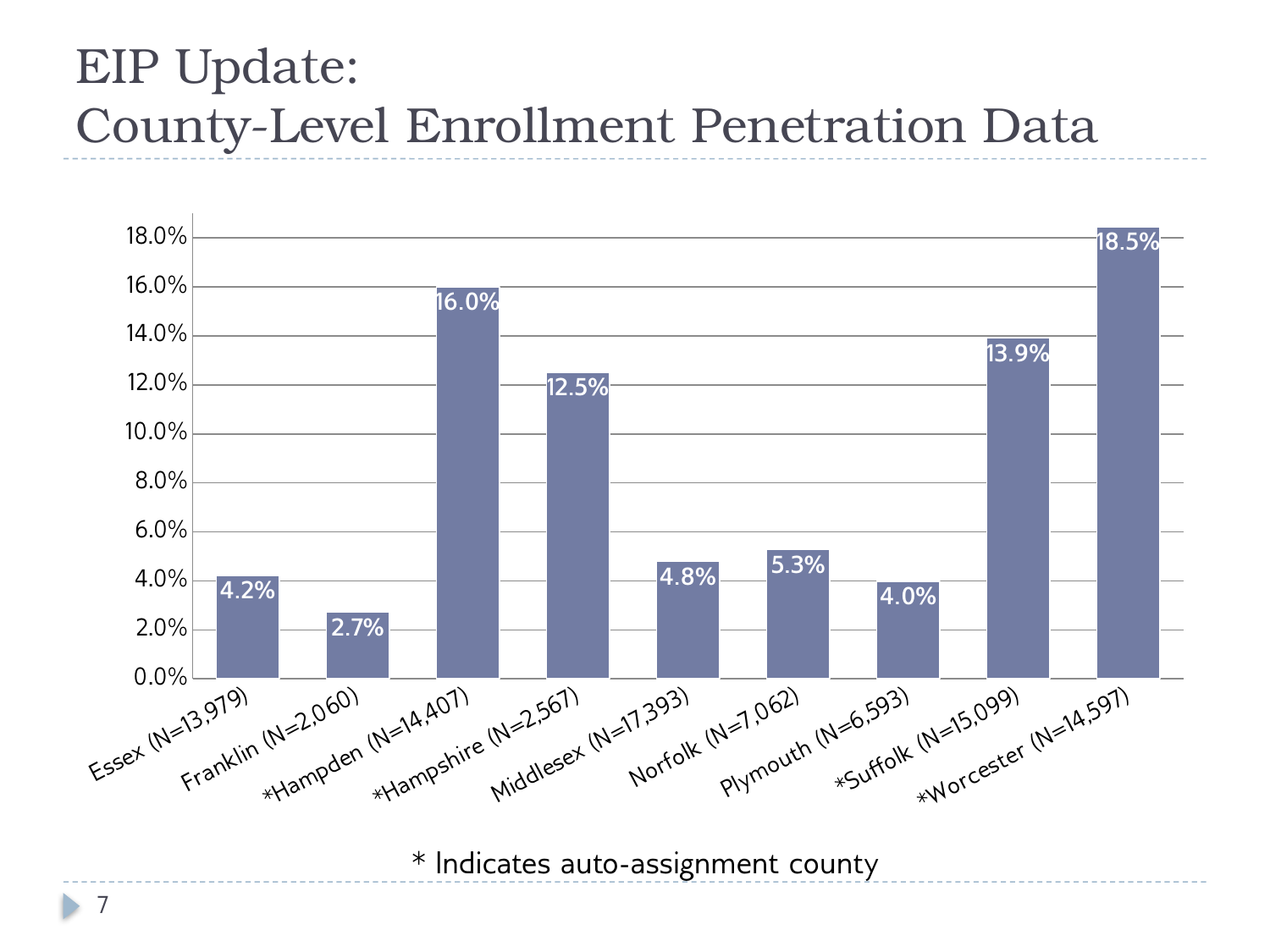

# EIP Update: County-Level Enrollment Penetration Data

### Chart

| Category | Series 1 |
|---|---|
| Essex (N=13,979) | 0.042134630517204376 |
| Franklin (N=2,060) | 0.027184466019417475 |
| *Hampden (N=14,407) | 0.16013049212188518 |
| *Hampshire (N=2,567) | 0.1250486949746786 |
| Middlesex (N=17,393) | 0.04800781923762433 |
| Norfolk (N=7,062) | 0.052817898612291136 |
| Plymouth (N=6,593) | 0.03989079326558471 |
| *Suffolk (N=15,099) | 0.13914828796609047 |
| *Worcester (N=14,597) | 0.1845584709186819 |
* Indicates auto-assignment county
7